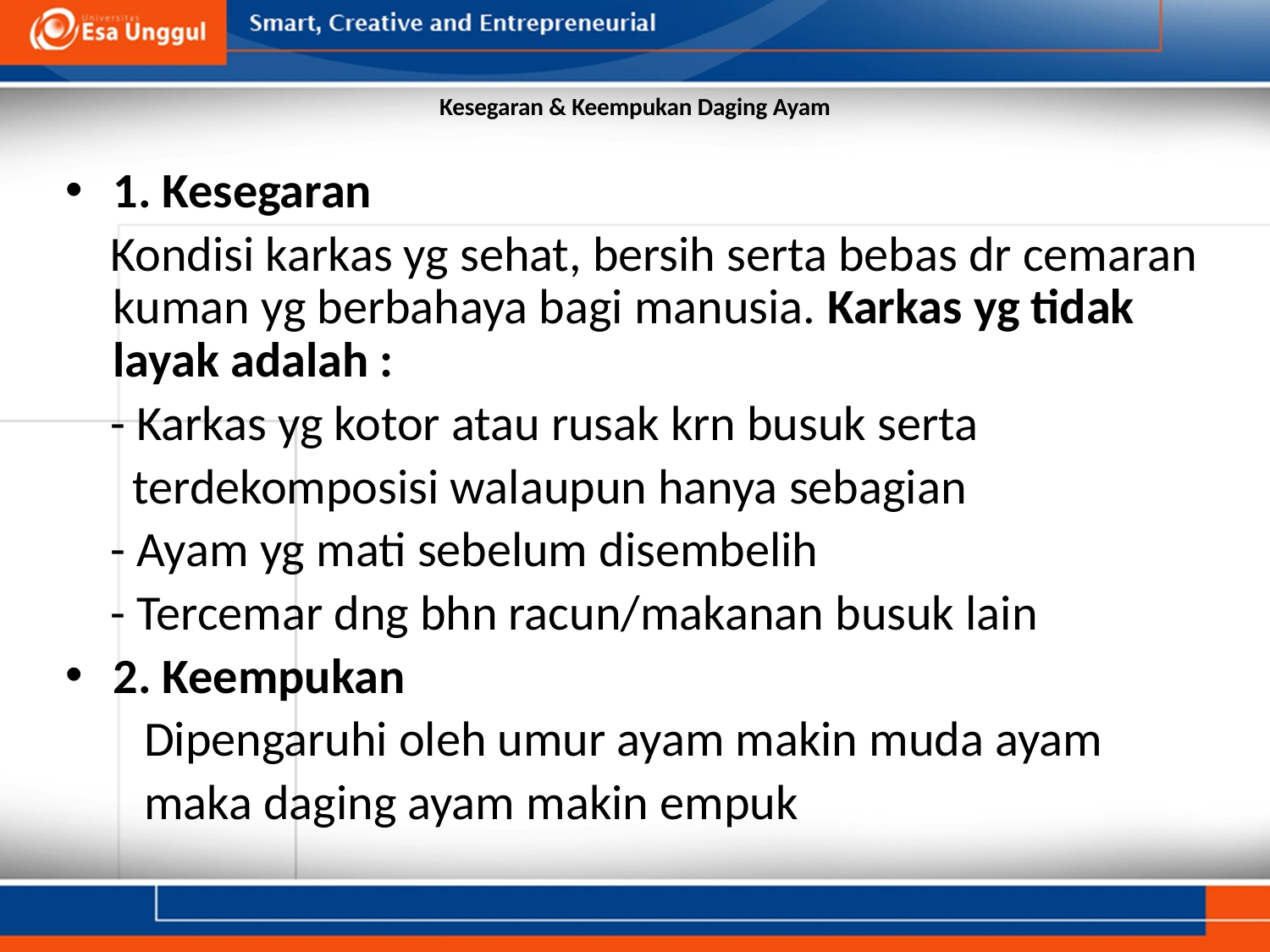

# Kesegaran & Keempukan Daging Ayam
1. Kesegaran
    Kondisi karkas yg sehat, bersih serta bebas dr cemaran kuman yg berbahaya bagi manusia. Karkas yg tidak layak adalah :
    - Karkas yg kotor atau rusak krn busuk serta
      terdekomposisi walaupun hanya sebagian
    - Ayam yg mati sebelum disembelih
    - Tercemar dng bhn racun/makanan busuk lain
2. Keempukan
       Dipengaruhi oleh umur ayam makin muda ayam
       maka daging ayam makin empuk